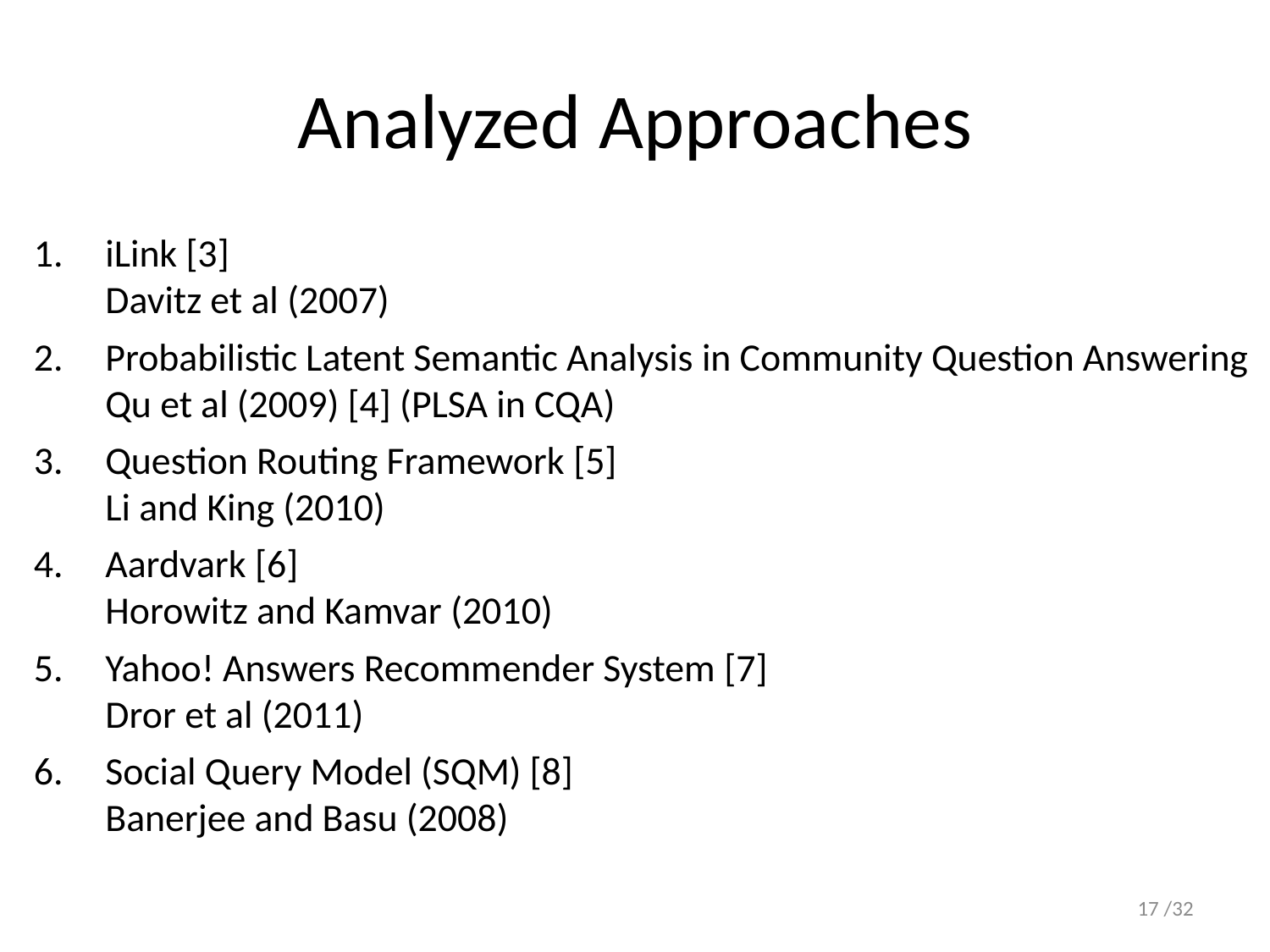

# Analyzed Approaches
iLink [3]
Davitz et al (2007)
Probabilistic Latent Semantic Analysis in Community Question Answering
Qu et al (2009) [4] (PLSA in CQA)
Question Routing Framework [5]
Li and King (2010)
Aardvark [6]
Horowitz and Kamvar (2010)
Yahoo! Answers Recommender System [7]
Dror et al (2011)
Social Query Model (SQM) [8]
Banerjee and Basu (2008)
17 /32